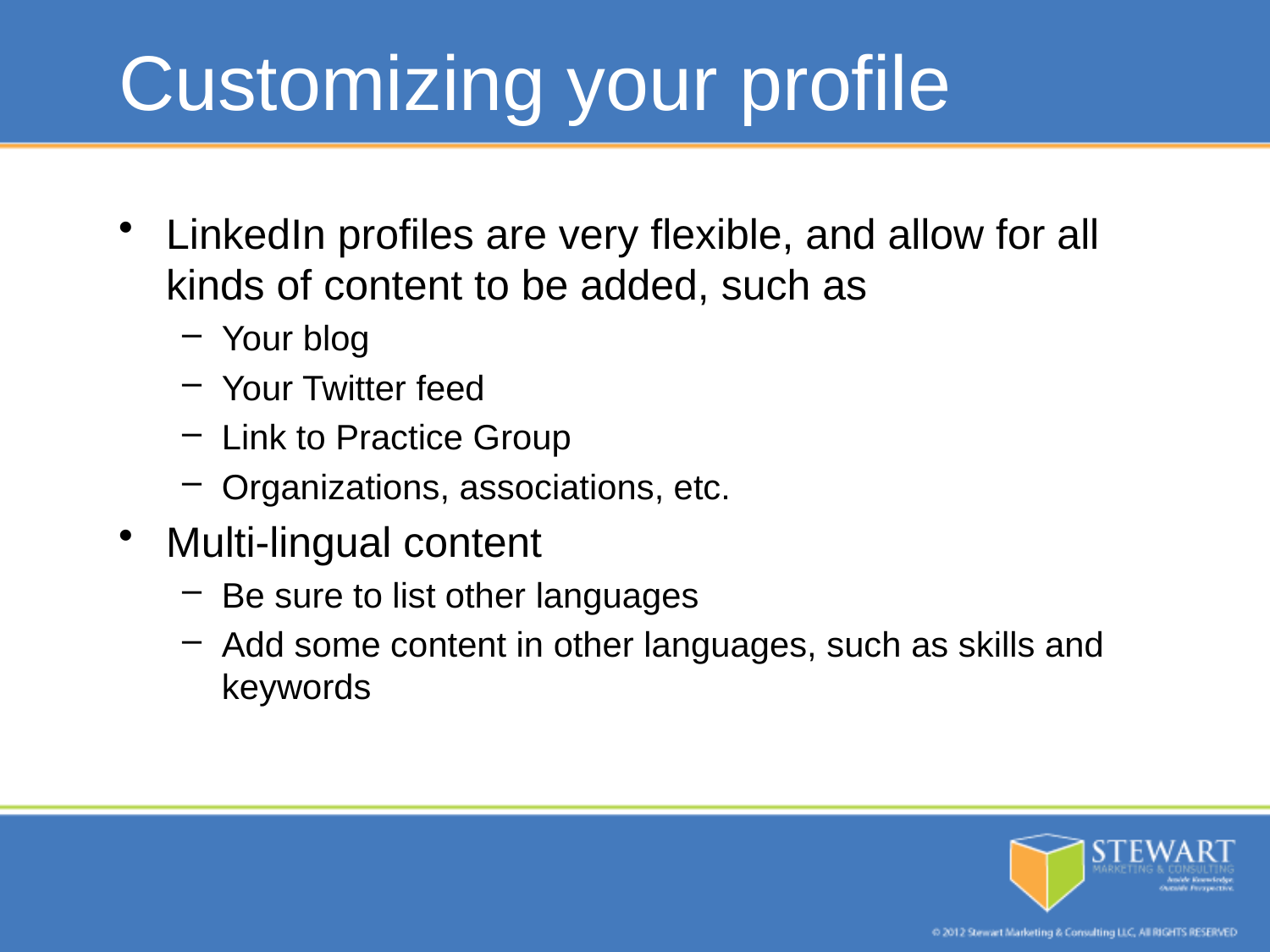

# Customizing your profile
LinkedIn profiles are very flexible, and allow for all kinds of content to be added, such as
Your blog
Your Twitter feed
Link to Practice Group
Organizations, associations, etc.
Multi-lingual content
Be sure to list other languages
Add some content in other languages, such as skills and keywords